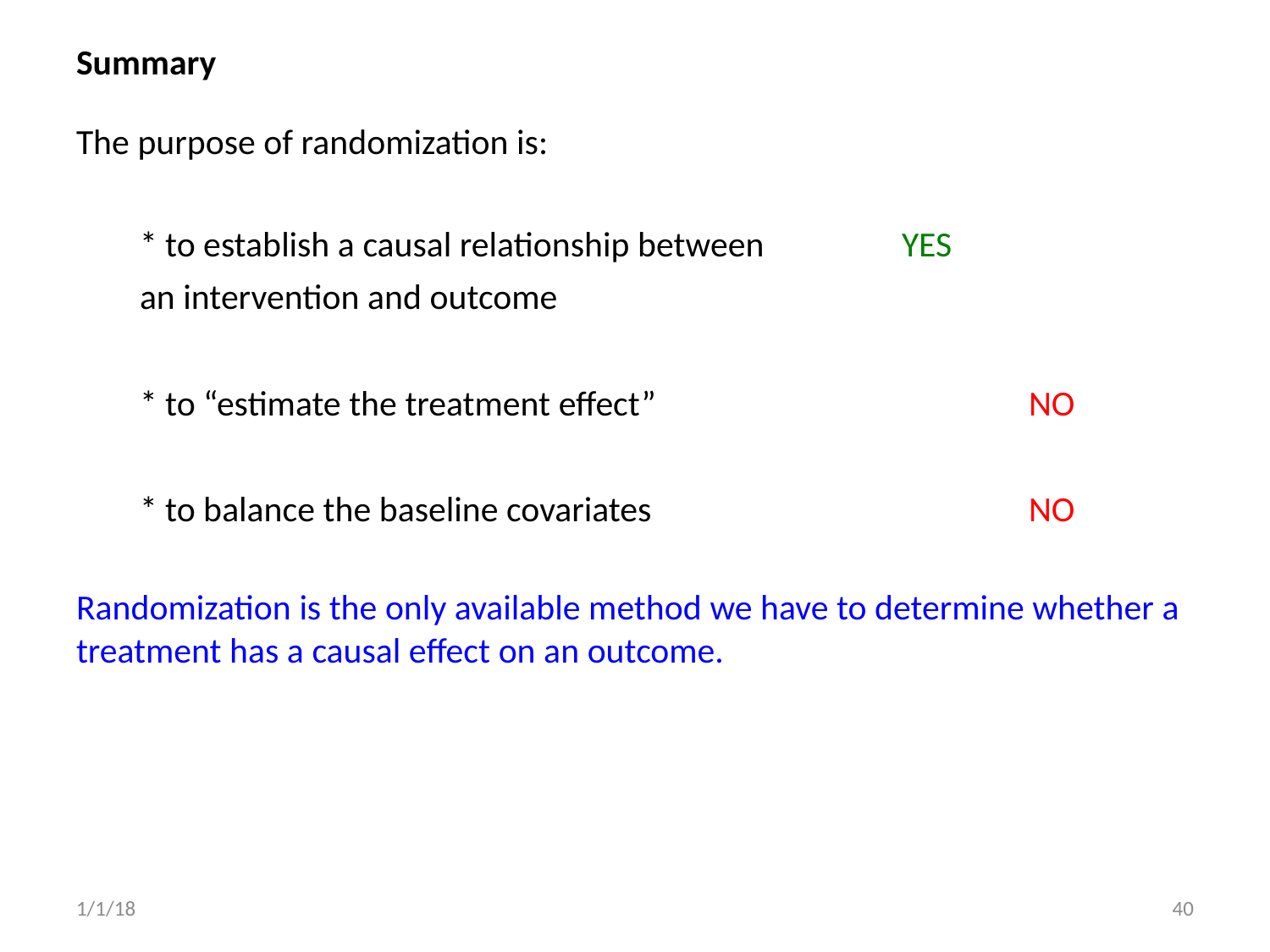

Summary

The purpose of randomization is:

* to establish a causal relationship between 		YES
an intervention and outcome

* to “estimate the treatment effect” 			NO

* to balance the baseline covariates 			NO

Randomization is the only available method we have to determine whether a treatment has a causal effect on an outcome.

1/1/18
40